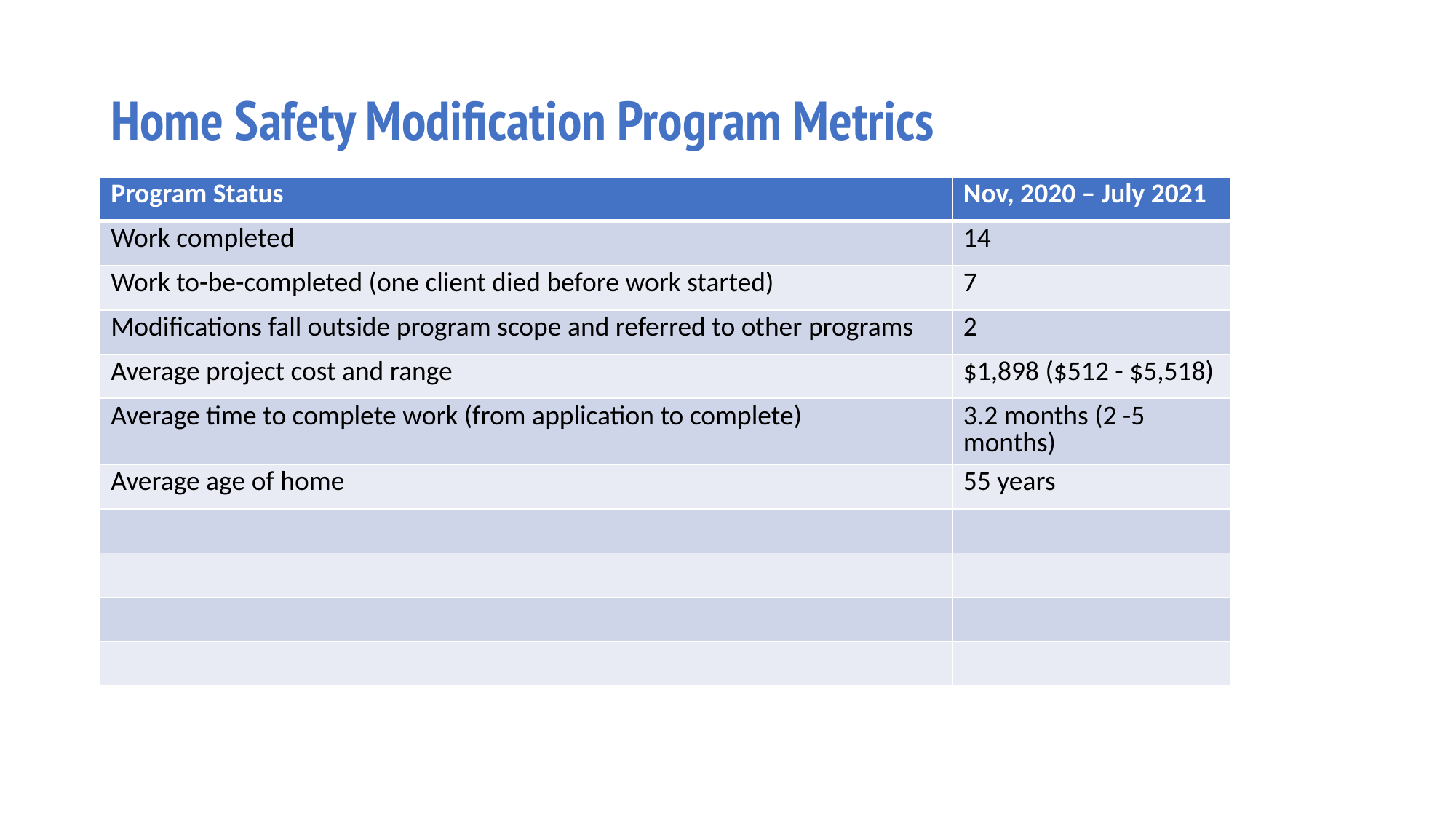

# Home Safety Modification Program Metrics
| Program Status | Nov, 2020 – July 2021 |
| --- | --- |
| Work completed | 14 |
| Work to-be-completed (one client died before work started) | 7 |
| Modifications fall outside program scope and referred to other programs | 2 |
| Average project cost and range | $1,898 ($512 - $5,518) |
| Average time to complete work (from application to complete) | 3.2 months (2 -5 months) |
| Average age of home | 55 years |
|  |  |
|  |  |
|  |  |
|  |  |